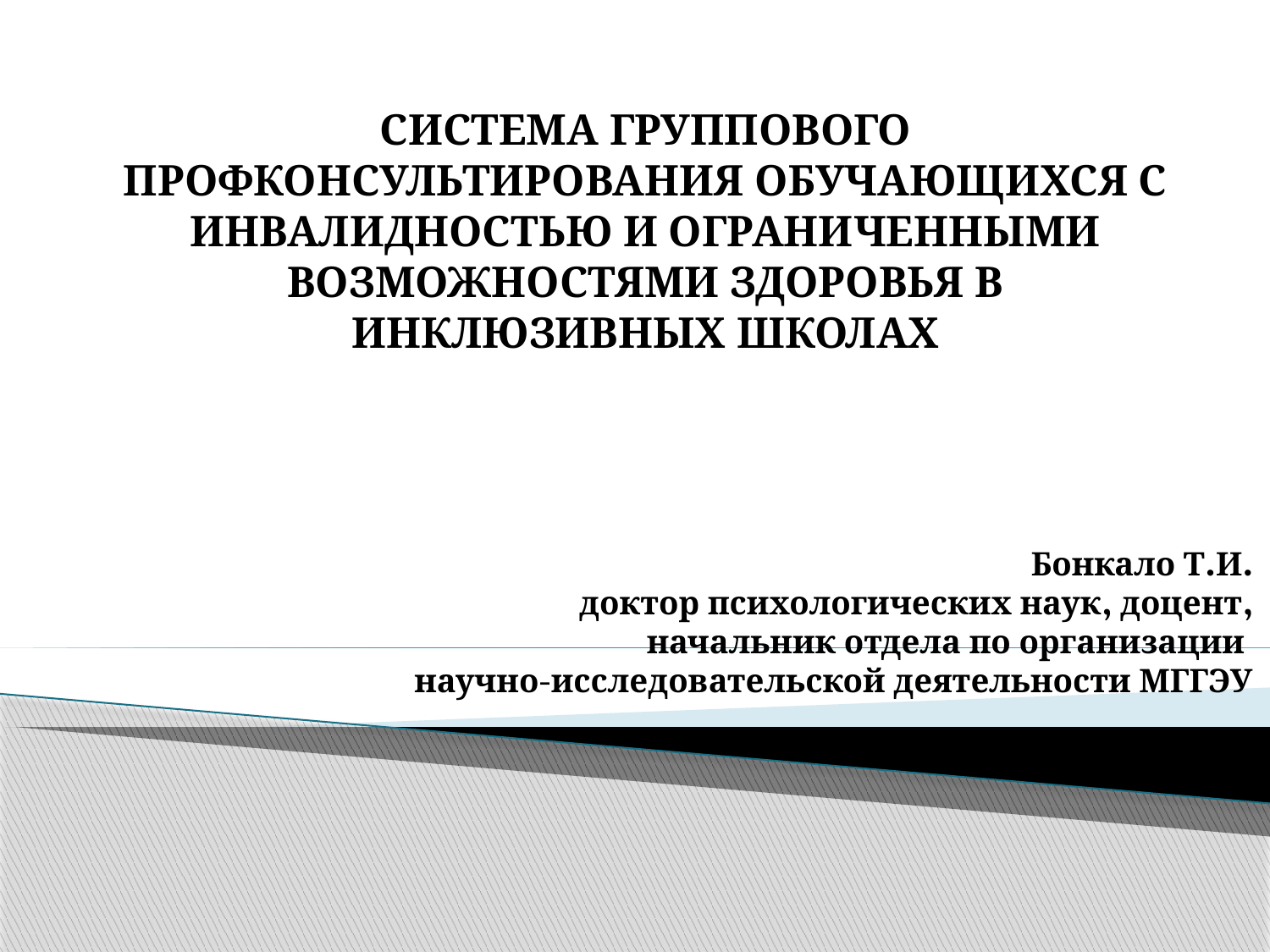

СИСТЕМА ГРУППОВОГО ПРОФКОНСУЛЬТИРОВАНИЯ ОБУЧАЮЩИХСЯ С ИНВАЛИДНОСТЬЮ И ОГРАНИЧЕННЫМИ ВОЗМОЖНОСТЯМИ ЗДОРОВЬЯ В ИНКЛЮЗИВНЫХ ШКОЛАХ

# Бонкало Т.И. доктор психологических наук, доцент, начальник отдела по организации научно-исследовательской деятельности МГГЭУ